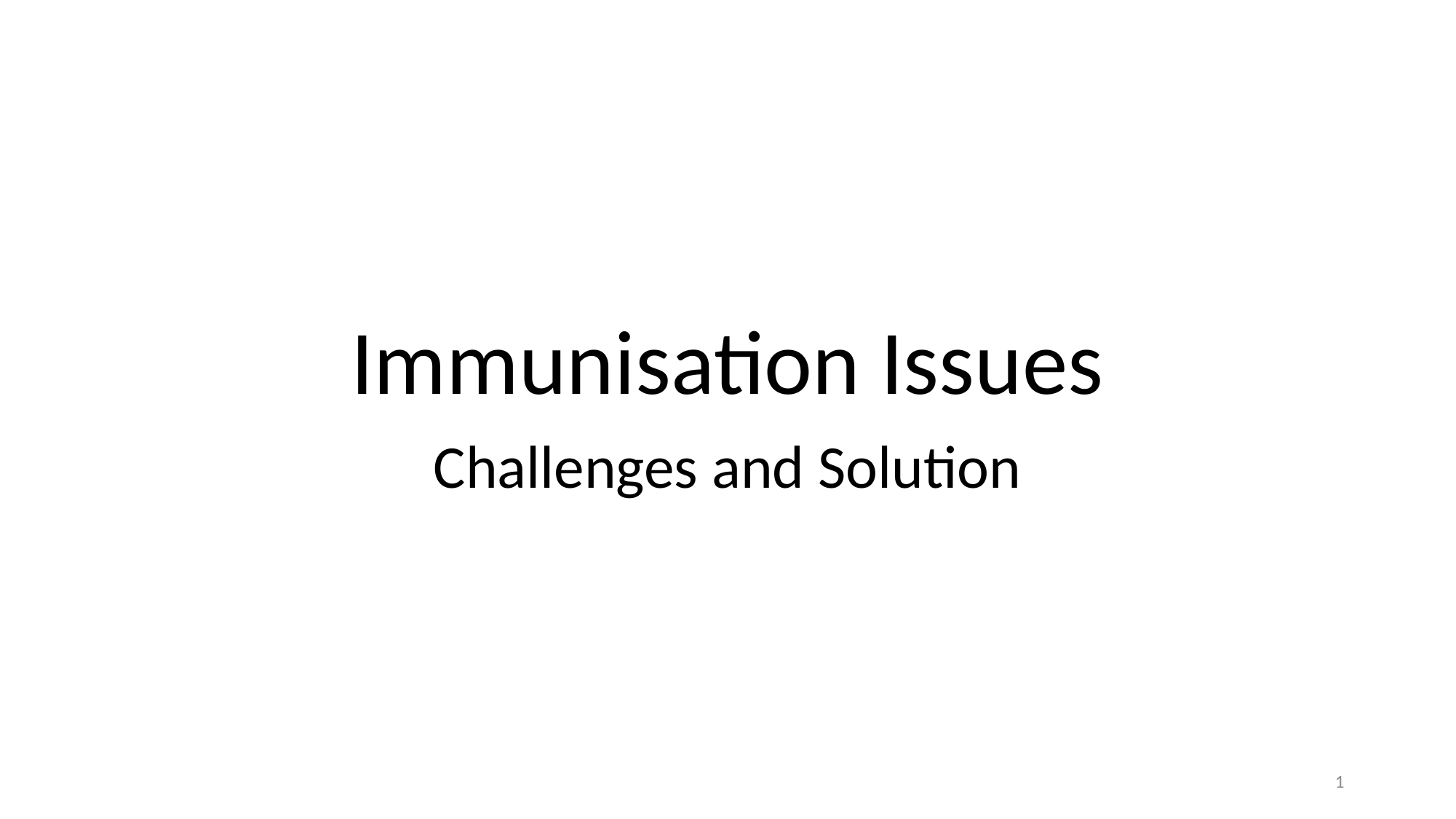

# Immunisation Issues
Challenges and Solution
1